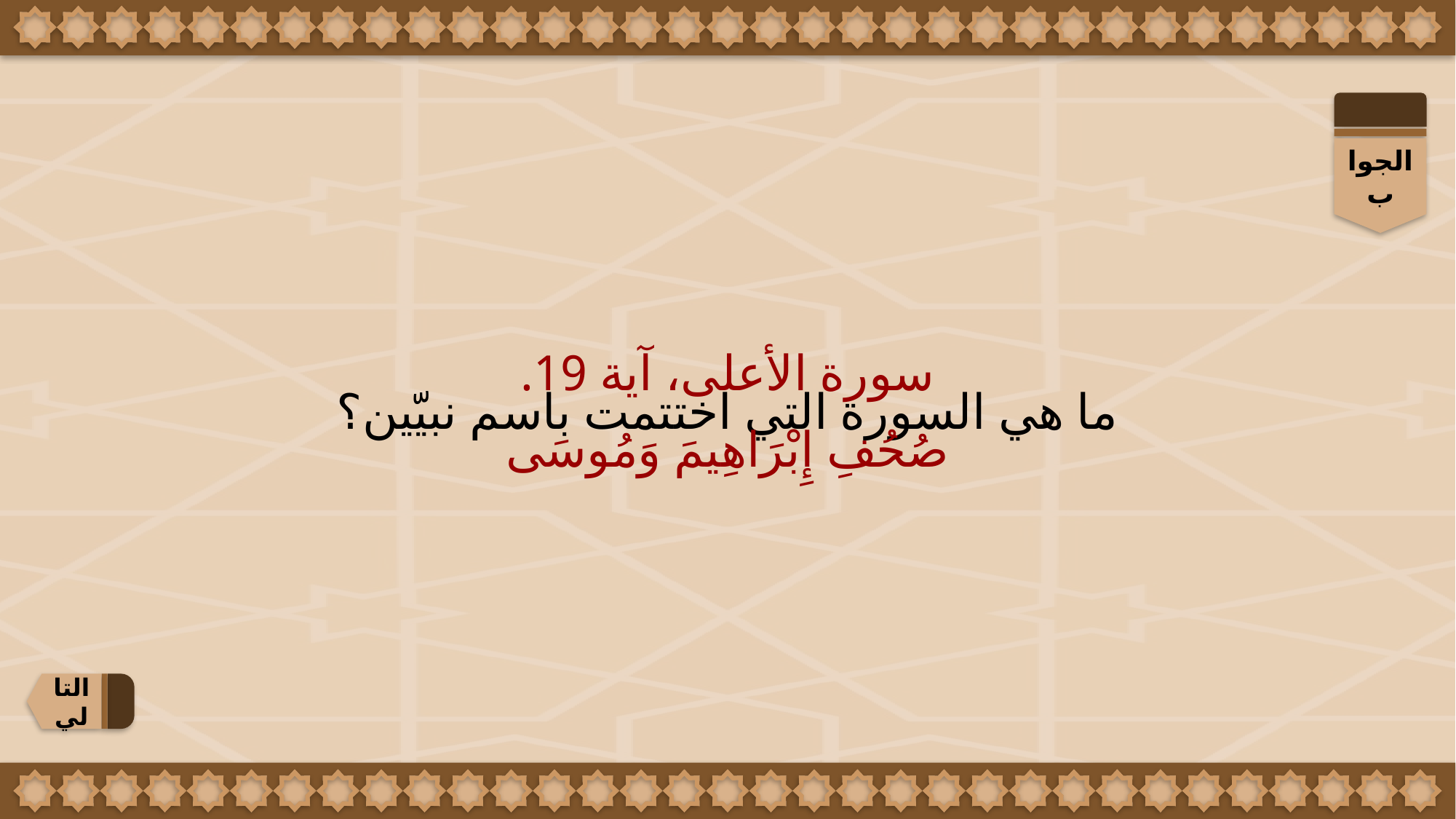

الجواب
سورة الأعلى، آية 19.
صُحُفِ إِبْرَاهِيمَ وَمُوسَى
ما هي السورة التي اختتمت باسم نبيّين؟

التالي